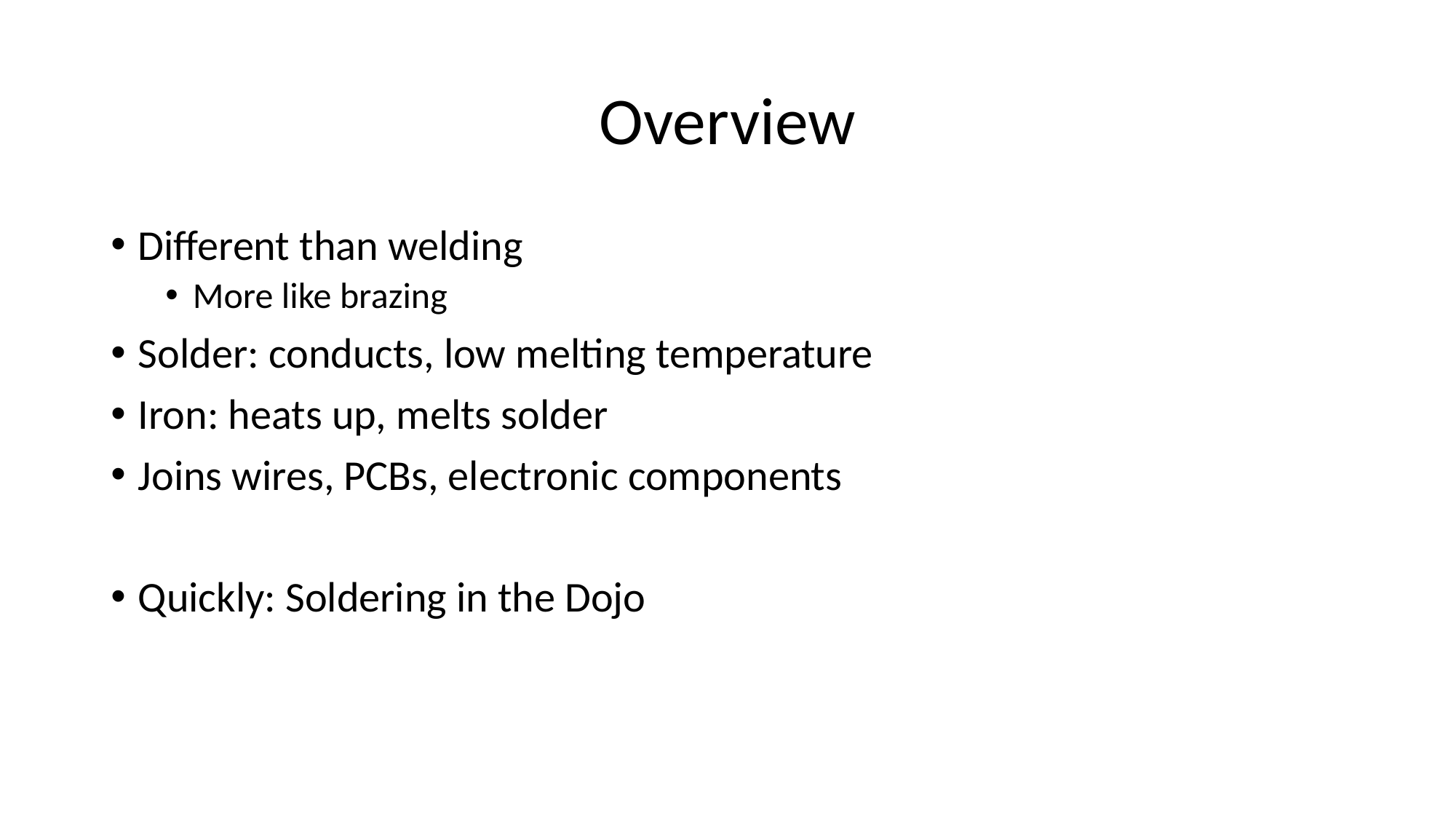

# Overview
Different than welding
More like brazing
Solder: conducts, low melting temperature
Iron: heats up, melts solder
Joins wires, PCBs, electronic components

Quickly: Soldering in the Dojo